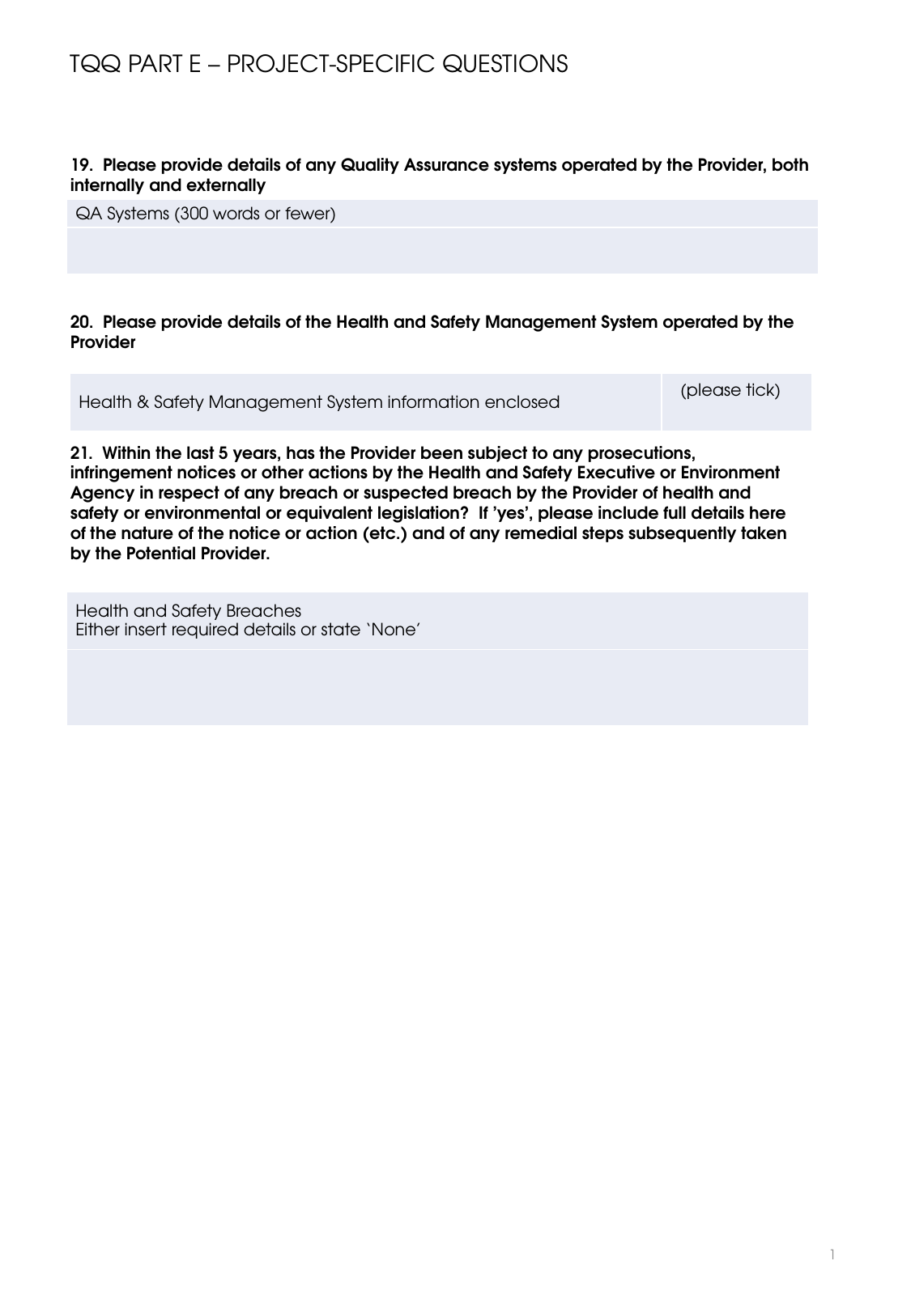

TQQ PART E – PROJECT-SPECIFIC QUESTIONS
19.  Please provide details of any Quality Assurance systems operated by the Provider, both internally and externally

.

| QA Systems (300 words or fewer) |
| --- |
|  |
20.  Please provide details of the Health and Safety Management System operated by the Provider
| Health & Safety Management System information enclosed | (please tick) |
| --- | --- |
21.  Within the last 5 years, has the Provider been subject to any prosecutions, infringement notices or other actions by the Health and Safety Executive or Environment Agency in respect of any breach or suspected breach by the Provider of health and safety or environmental or equivalent legislation?  If ’yes’, please include full details here of the nature of the notice or action (etc.) and of any remedial steps subsequently taken by the Potential Provider.
| Health and Safety Breaches Either insert required details or state ‘None’ |
| --- |
|  |
1